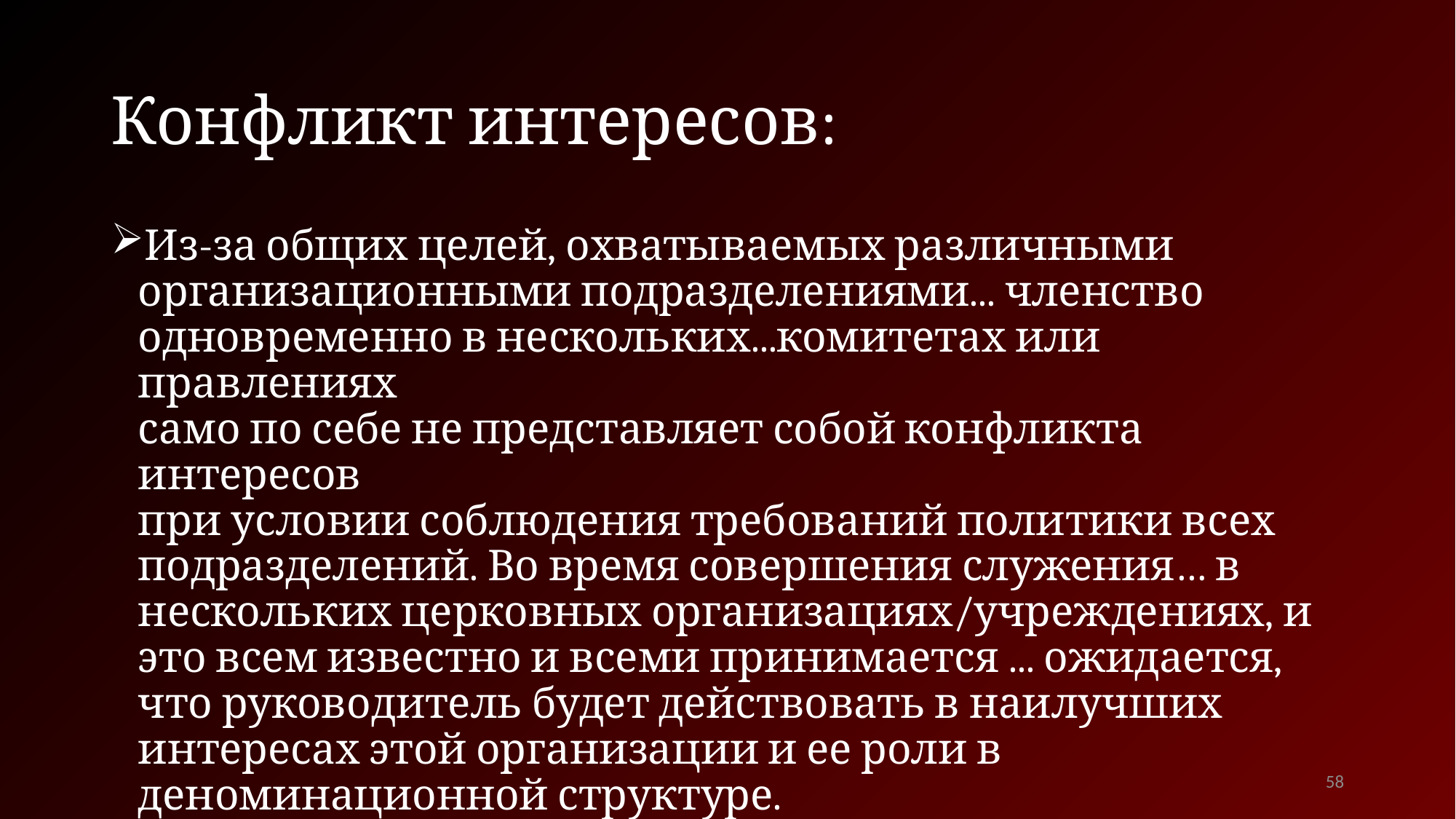

# Конфликт интересов:
Из-за общих целей, охватываемых различными организационными подразделениями... членство одновременно в нескольких...комитетах или правлениях
само по себе не представляет собой конфликта интересов
при условии соблюдения требований политики всех подразделений. Во время совершения служения… в нескольких церковных организациях/учреждениях, и  это всем известно и всеми принимается ... ожидается, что руководитель будет действовать в наилучших интересах этой организации и ее роли в деноминационной структуре.
58